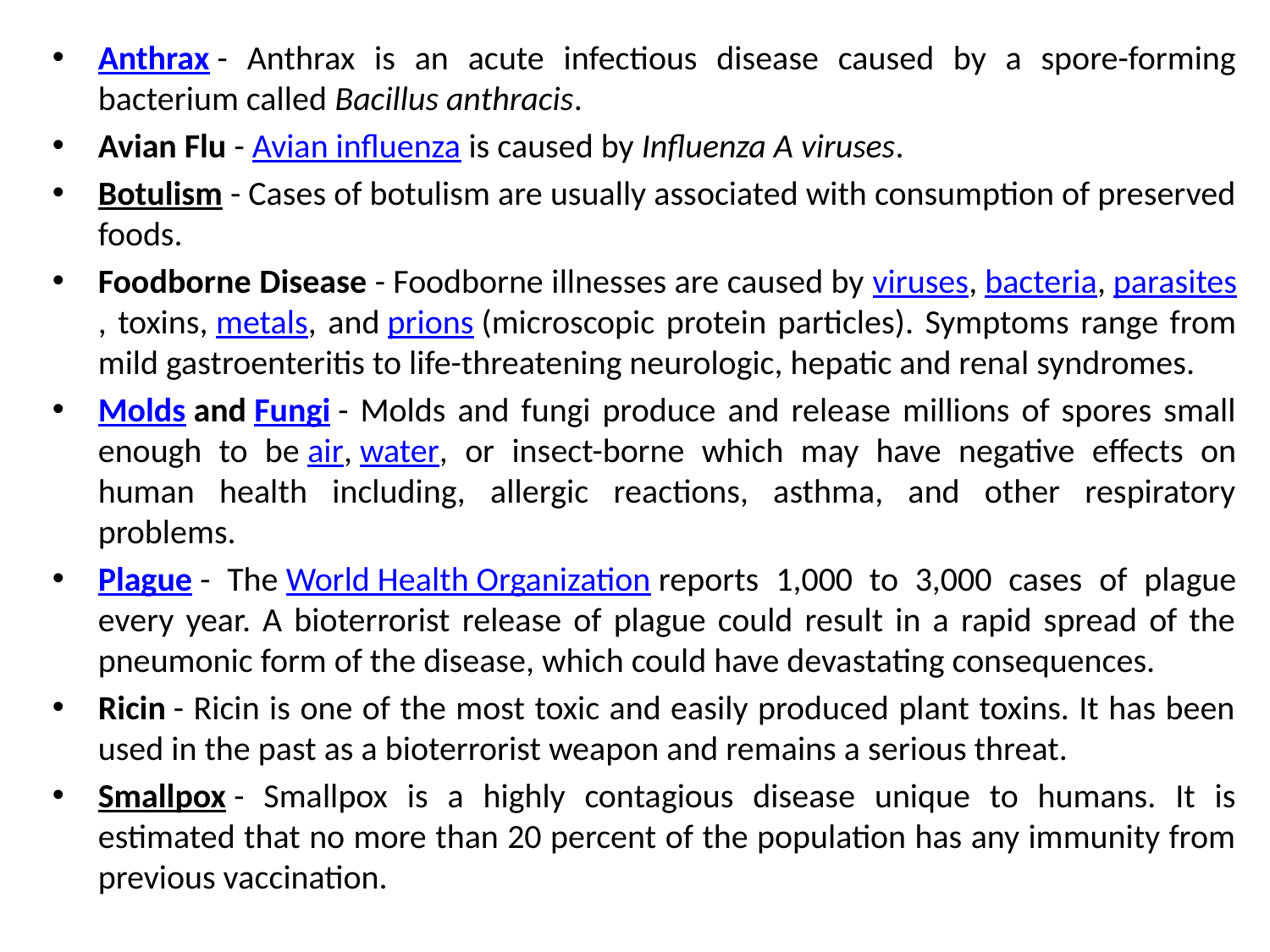

Anthrax - Anthrax is an acute infectious disease caused by a spore-forming bacterium called Bacillus anthracis.
Avian Flu - Avian influenza is caused by Influenza A viruses.
Botulism - Cases of botulism are usually associated with consumption of preserved foods.
Foodborne Disease - Foodborne illnesses are caused by viruses, bacteria, parasites, toxins, metals, and prions (microscopic protein particles). Symptoms range from mild gastroenteritis to life-threatening neurologic, hepatic and renal syndromes.
Molds and Fungi - Molds and fungi produce and release millions of spores small enough to be air, water, or insect-borne which may have negative effects on human health including, allergic reactions, asthma, and other respiratory problems.
Plague - The World Health Organization reports 1,000 to 3,000 cases of plague every year. A bioterrorist release of plague could result in a rapid spread of the pneumonic form of the disease, which could have devastating consequences.
Ricin - Ricin is one of the most toxic and easily produced plant toxins. It has been used in the past as a bioterrorist weapon and remains a serious threat.
Smallpox - Smallpox is a highly contagious disease unique to humans. It is estimated that no more than 20 percent of the population has any immunity from previous vaccination.